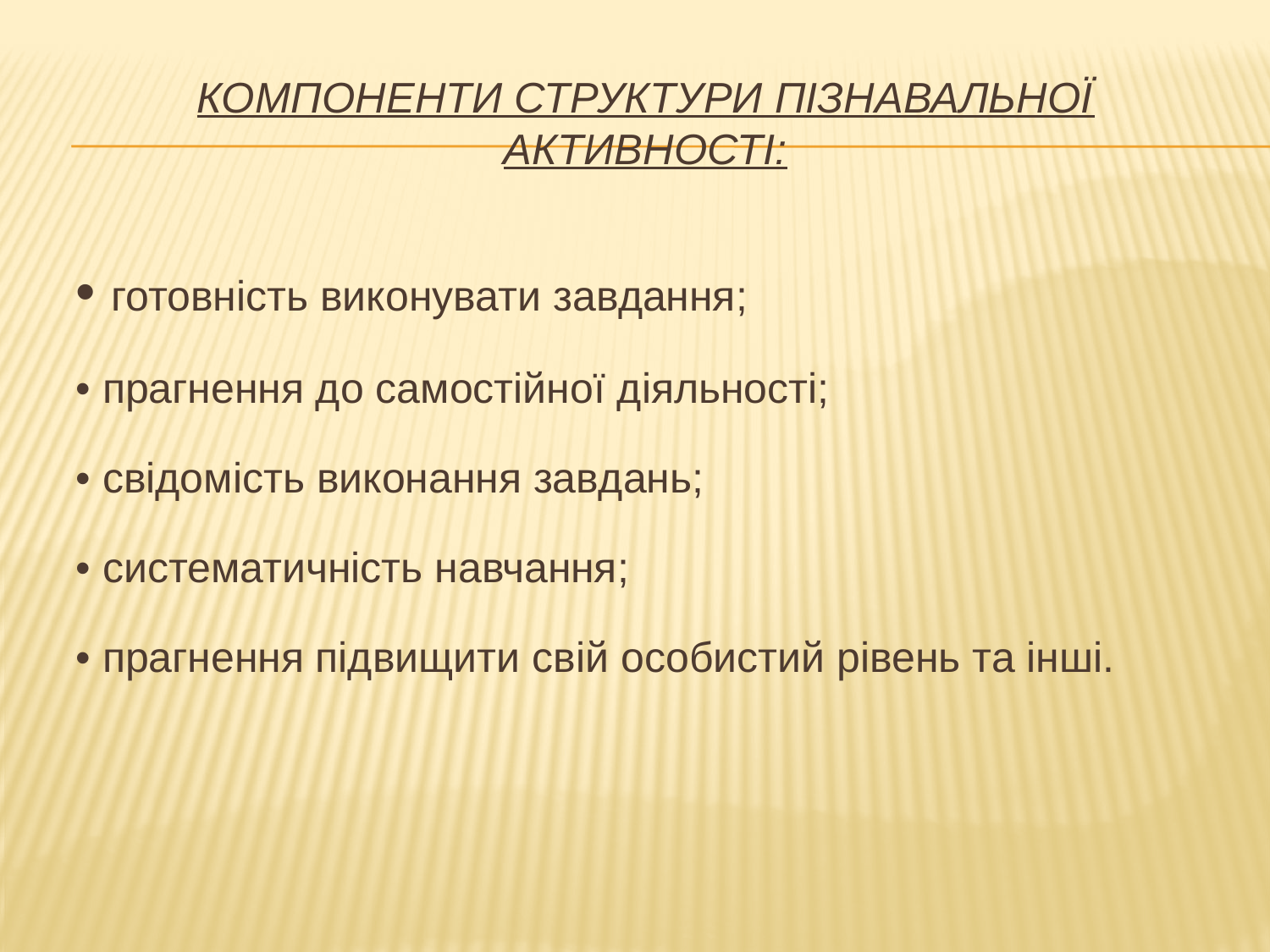

# Компоненти структури пізнавальної активності:
• готовність виконувати завдання;
• прагнення до самостійної діяльності;
• свідомість виконання завдань;
• систематичність навчання;
• прагнення підвищити свій особистий рівень та інші.